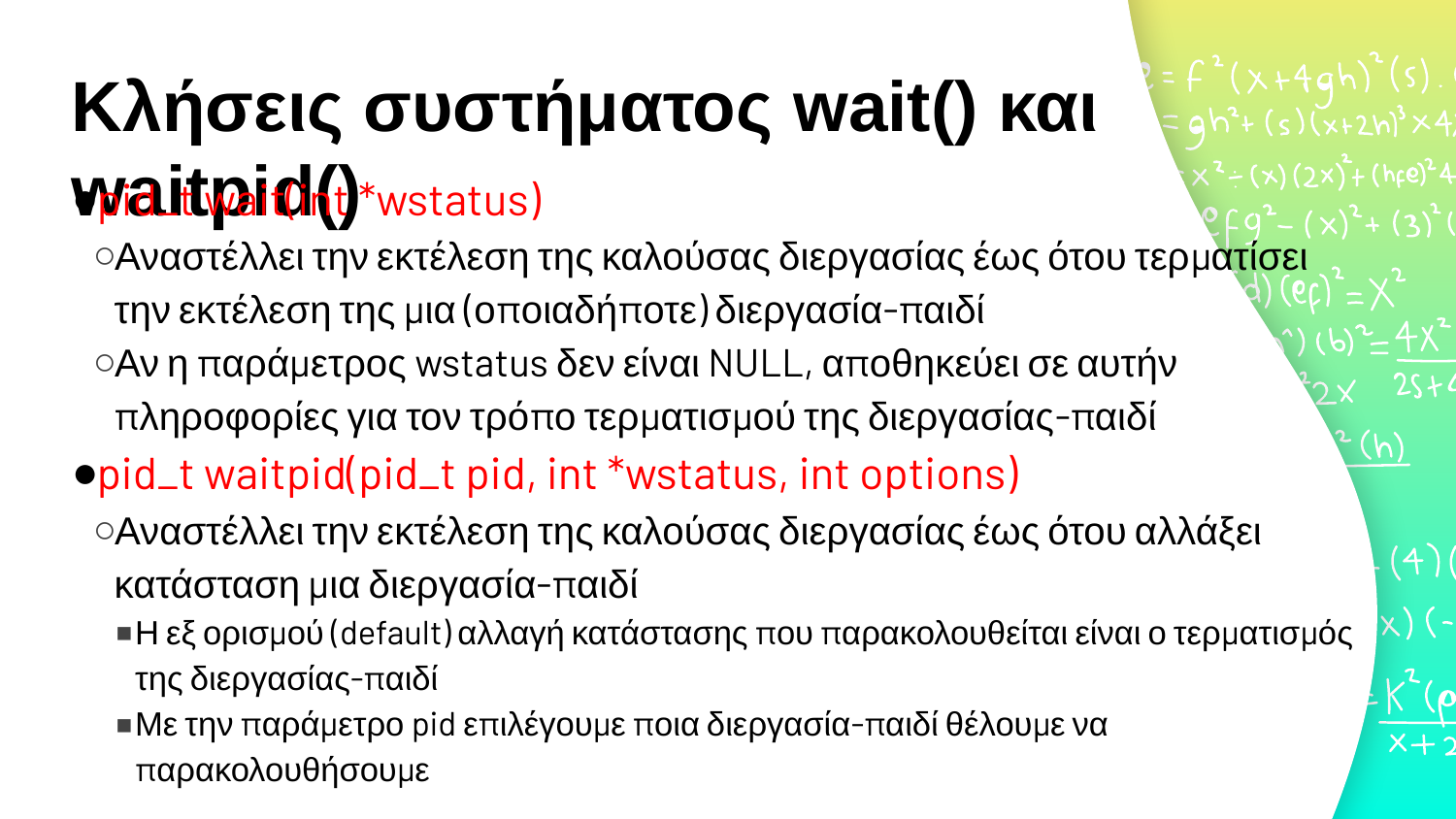

# Κλήσεις συστήματος wait() και waitpid()
pid_t wait(int *wstatus)
Αναστέλλει την εκτέλεση της καλούσας διεργασίας έως ότου τερματίσει την εκτέλεση της μια (οποιαδήποτε) διεργασία-παιδί
Αν η παράμετρος wstatus δεν είναι NULL, αποθηκεύει σε αυτήν πληροφορίες για τον τρόπο τερματισμού της διεργασίας-παιδί
pid_t waitpid(pid_t pid, int *wstatus, int options)
Αναστέλλει την εκτέλεση της καλούσας διεργασίας έως ότου αλλάξει κατάσταση μια διεργασία-παιδί
Η εξ ορισμού (default) αλλαγή κατάστασης που παρακολουθείται είναι ο τερματισμός της διεργασίας-παιδί
Με την παράμετρο pid επιλέγουμε ποια διεργασία-παιδί θέλουμε να παρακολουθήσουμε